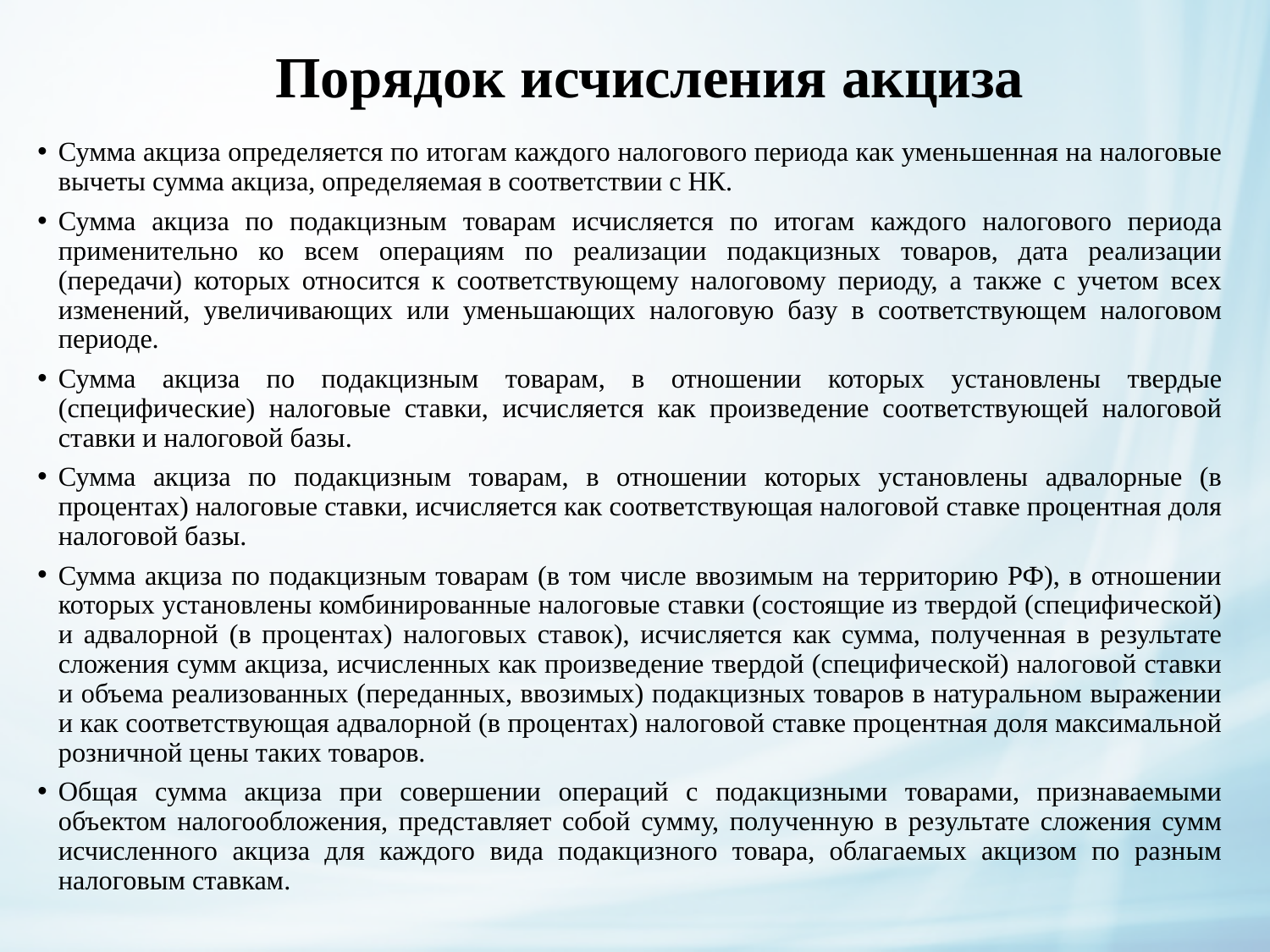

# Порядок исчисления акциза
Сумма акциза определяется по итогам каждого налогового периода как уменьшенная на налоговые вычеты сумма акциза, определяемая в соответствии с НК.
Сумма акциза по подакцизным товарам исчисляется по итогам каждого налогового периода применительно ко всем операциям по реализации подакцизных товаров, дата реализации (передачи) которых относится к соответствующему налоговому периоду, а также с учетом всех изменений, увеличивающих или уменьшающих налоговую базу в соответствующем налоговом периоде.
Сумма акциза по подакцизным товарам, в отношении которых установлены твердые (специфические) налоговые ставки, исчисляется как произведение соответствующей налоговой ставки и налоговой базы.
Сумма акциза по подакцизным товарам, в отношении которых установлены адвалорные (в процентах) налоговые ставки, исчисляется как соответствующая налоговой ставке процентная доля налоговой базы.
Сумма акциза по подакцизным товарам (в том числе ввозимым на территорию РФ), в отношении которых установлены комбинированные налоговые ставки (состоящие из твердой (специфической) и адвалорной (в процентах) налоговых ставок), исчисляется как сумма, полученная в результате сложения сумм акциза, исчисленных как произведение твердой (специфической) налоговой ставки и объема реализованных (переданных, ввозимых) подакцизных товаров в натуральном выражении и как соответствующая адвалорной (в процентах) налоговой ставке процентная доля максимальной розничной цены таких товаров.
Общая сумма акциза при совершении операций с подакцизными товарами, признаваемыми объектом налогообложения, представляет собой сумму, полученную в результате сложения сумм исчисленного акциза для каждого вида подакцизного товара, облагаемых акцизом по разным налоговым ставкам.